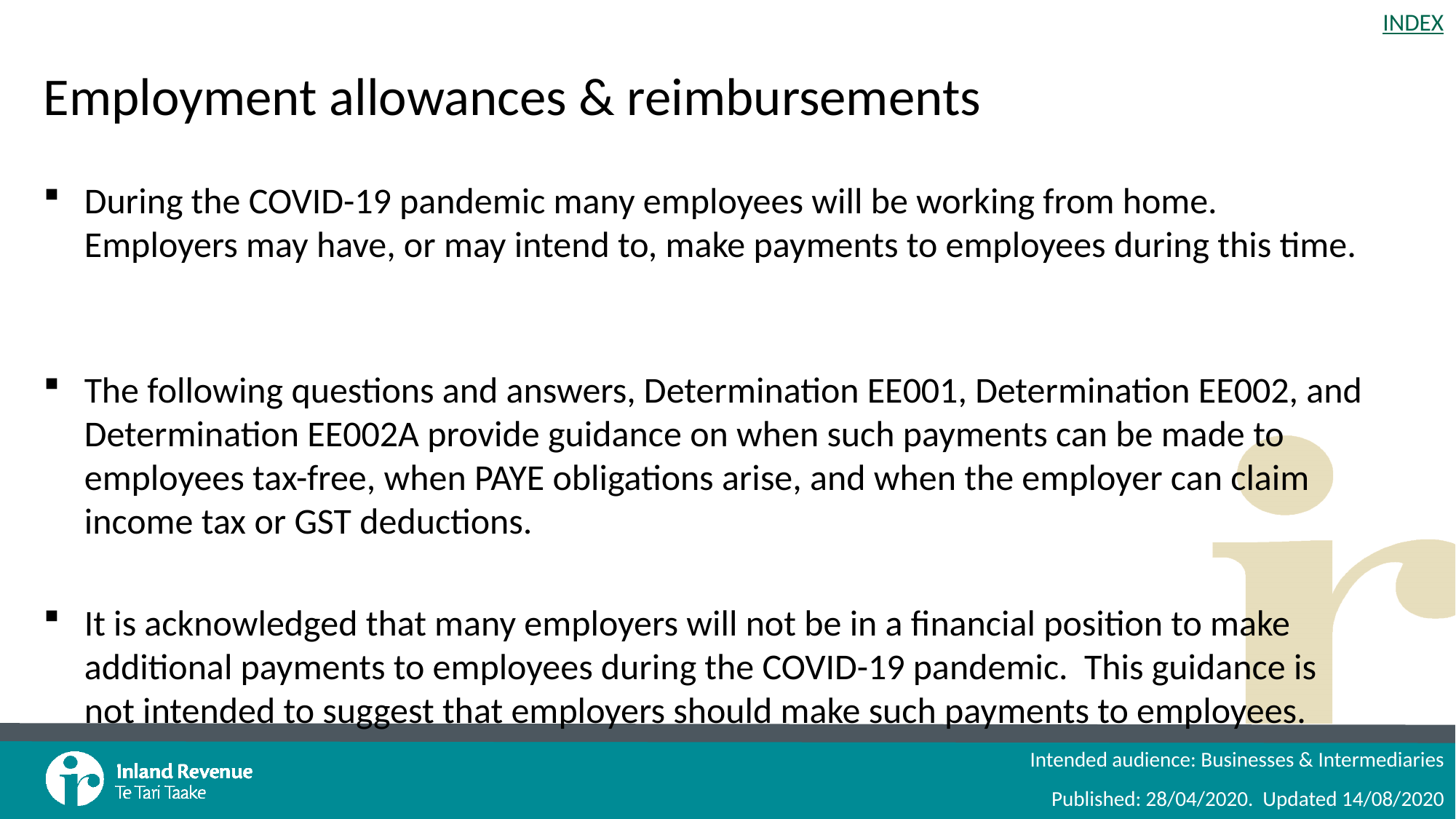

# Employment allowances & reimbursements
During the COVID-19 pandemic many employees will be working from home.  Employers may have, or may intend to, make payments to employees during this time.

The following questions and answers, Determination EE001, Determination EE002, and Determination EE002A provide guidance on when such payments can be made to employees tax-free, when PAYE obligations arise, and when the employer can claim income tax or GST deductions.

It is acknowledged that many employers will not be in a financial position to make additional payments to employees during the COVID-19 pandemic.  This guidance is not intended to suggest that employers should make such payments to employees.
Intended audience: Businesses & Intermediaries
Published: 28/04/2020.  Updated 14/08/2020